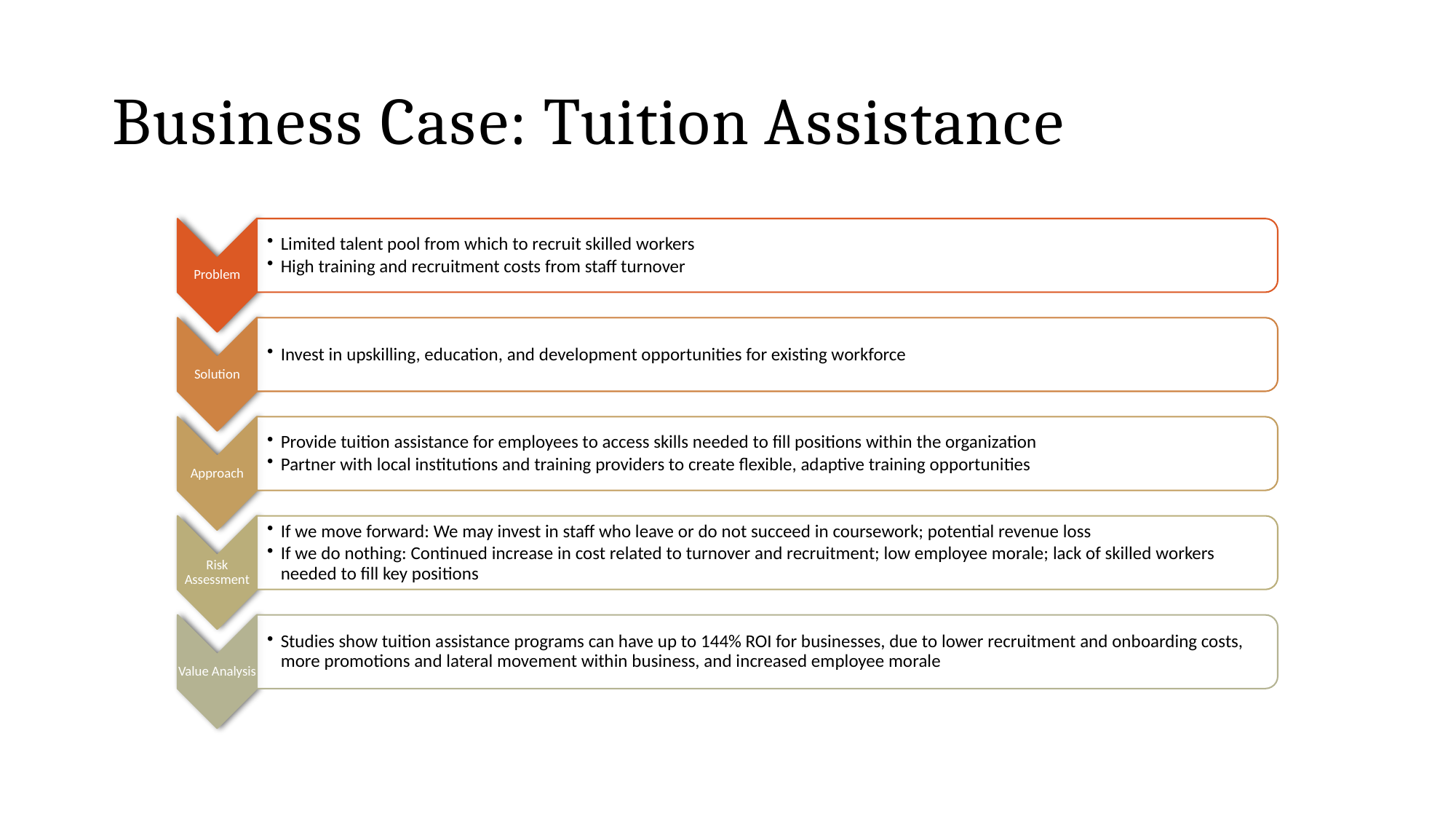

# Business Case: Tuition Assistance
Problem
Limited talent pool from which to recruit skilled workers
High training and recruitment costs from staff turnover
Solution
Invest in upskilling, education, and development opportunities for existing workforce
Approach
Provide tuition assistance for employees to access skills needed to fill positions within the organization
Partner with local institutions and training providers to create flexible, adaptive training opportunities
Risk Assessment
If we move forward: We may invest in staff who leave or do not succeed in coursework; potential revenue loss
If we do nothing: Continued increase in cost related to turnover and recruitment; low employee morale; lack of skilled workers needed to fill key positions
Value Analysis
Studies show tuition assistance programs can have up to 144% ROI for businesses, due to lower recruitment and onboarding costs, more promotions and lateral movement within business, and increased employee morale